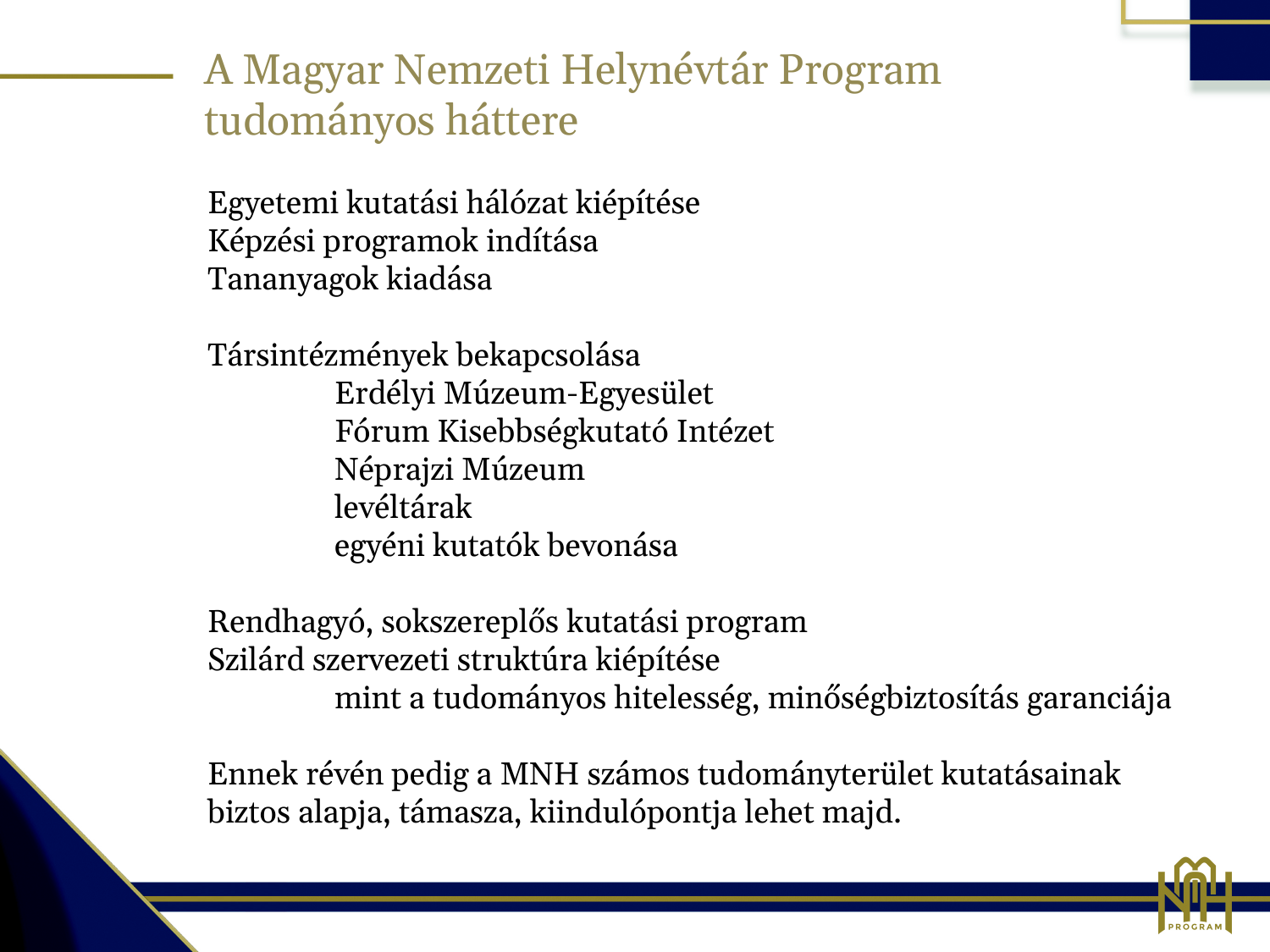

A Magyar Nemzeti Helynévtár Program
tudományos háttere
Egyetemi kutatási hálózat kiépítése
Képzési programok indítása
Tananyagok kiadása

Társintézmények bekapcsolása
	Erdélyi Múzeum-Egyesület
	Fórum Kisebbségkutató Intézet
	Néprajzi Múzeum
	levéltárak
	egyéni kutatók bevonása

Rendhagyó, sokszereplős kutatási program
Szilárd szervezeti struktúra kiépítése
	mint a tudományos hitelesség, minőségbiztosítás garanciája

Ennek révén pedig a MNH számos tudományterület kutatásainak biztos alapja, támasza, kiindulópontja lehet majd.